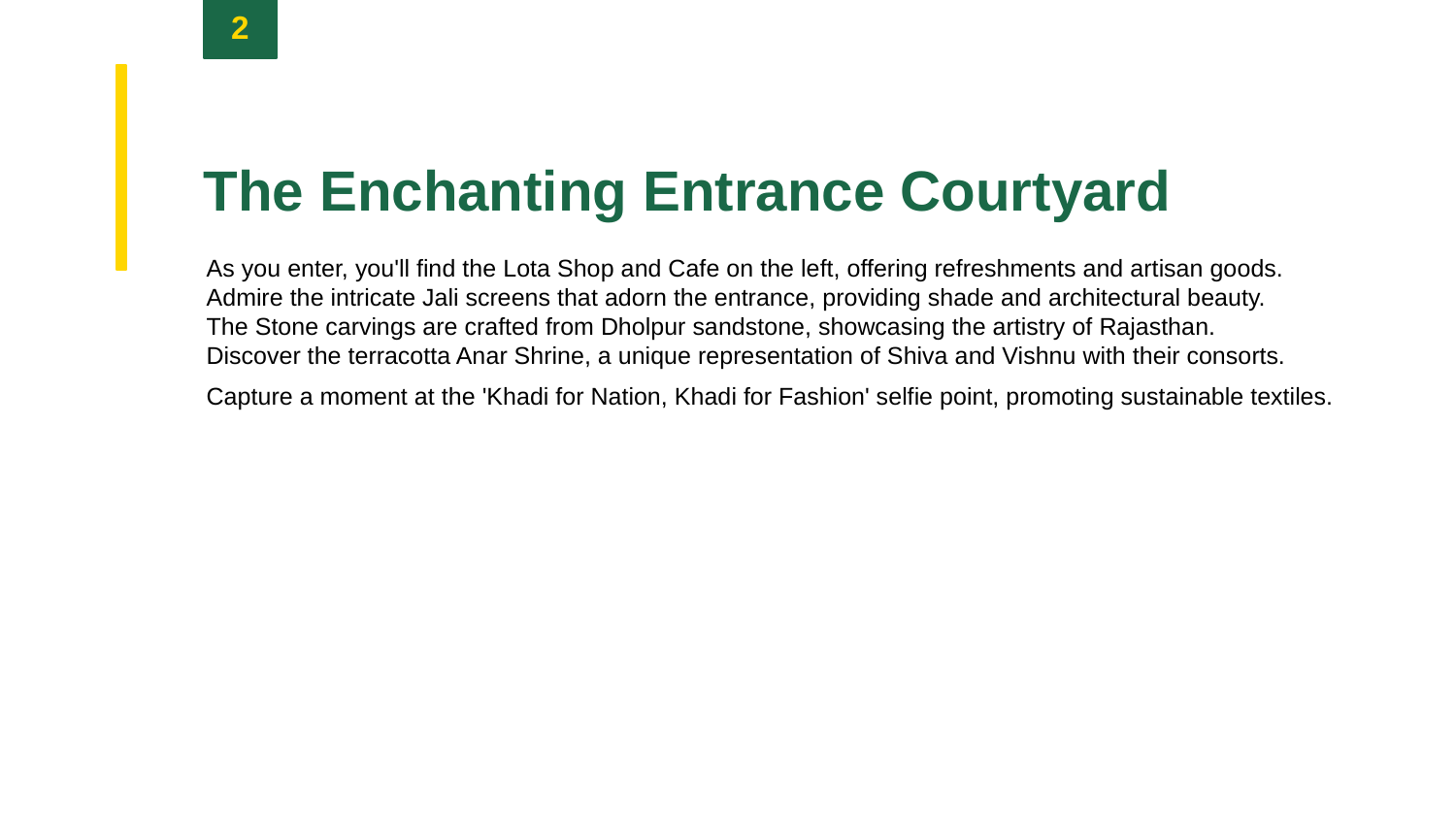

2

The Enchanting Entrance Courtyard
As you enter, you'll find the Lota Shop and Cafe on the left, offering refreshments and artisan goods.
Admire the intricate Jali screens that adorn the entrance, providing shade and architectural beauty.
The Stone carvings are crafted from Dholpur sandstone, showcasing the artistry of Rajasthan.
Discover the terracotta Anar Shrine, a unique representation of Shiva and Vishnu with their consorts.
Capture a moment at the 'Khadi for Nation, Khadi for Fashion' selfie point, promoting sustainable textiles.